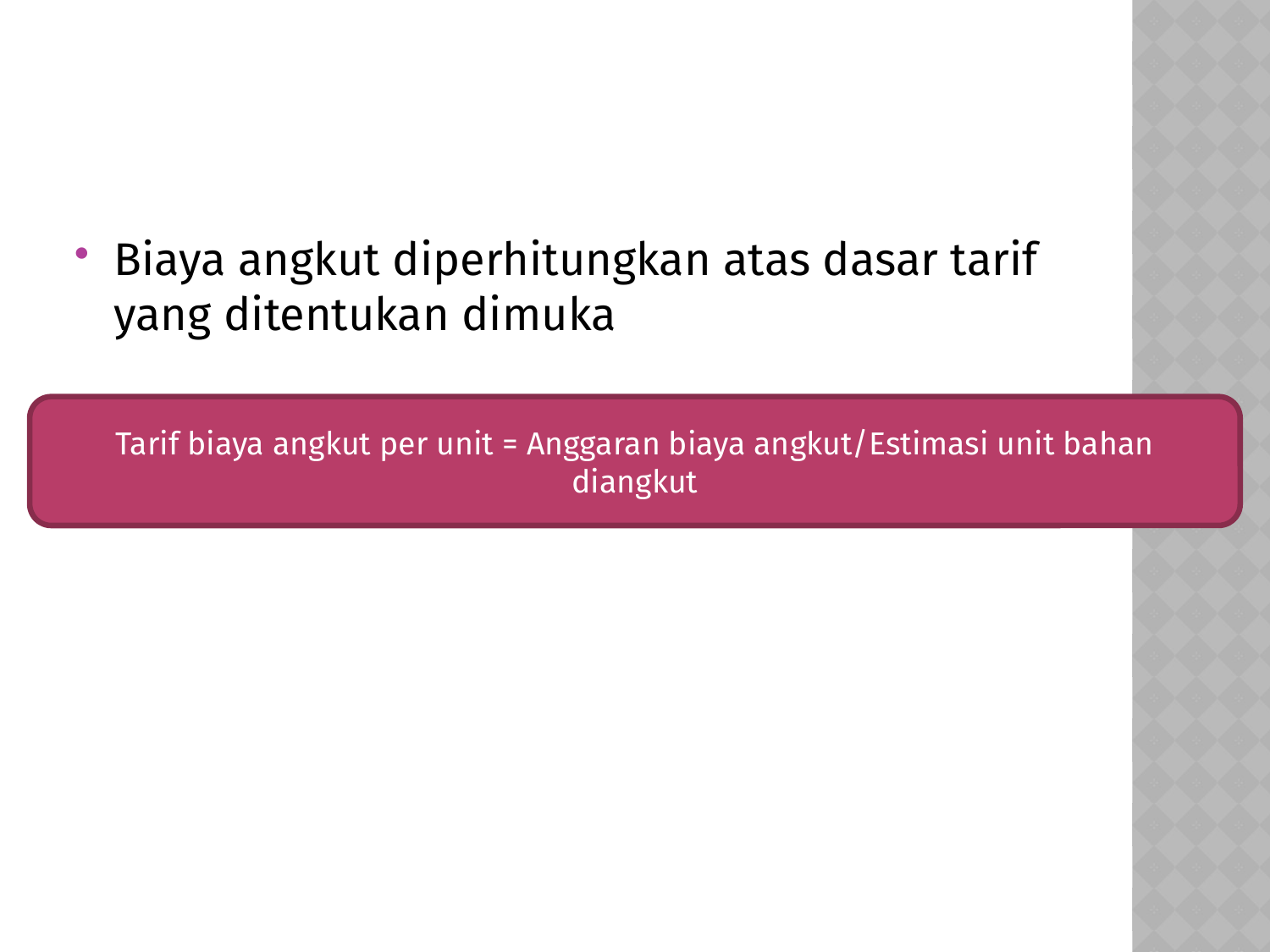

#
Biaya angkut diperhitungkan atas dasar tarif yang ditentukan dimuka

Tarif biaya angkut per unit = Anggaran biaya angkut/Estimasi unit bahan diangkut